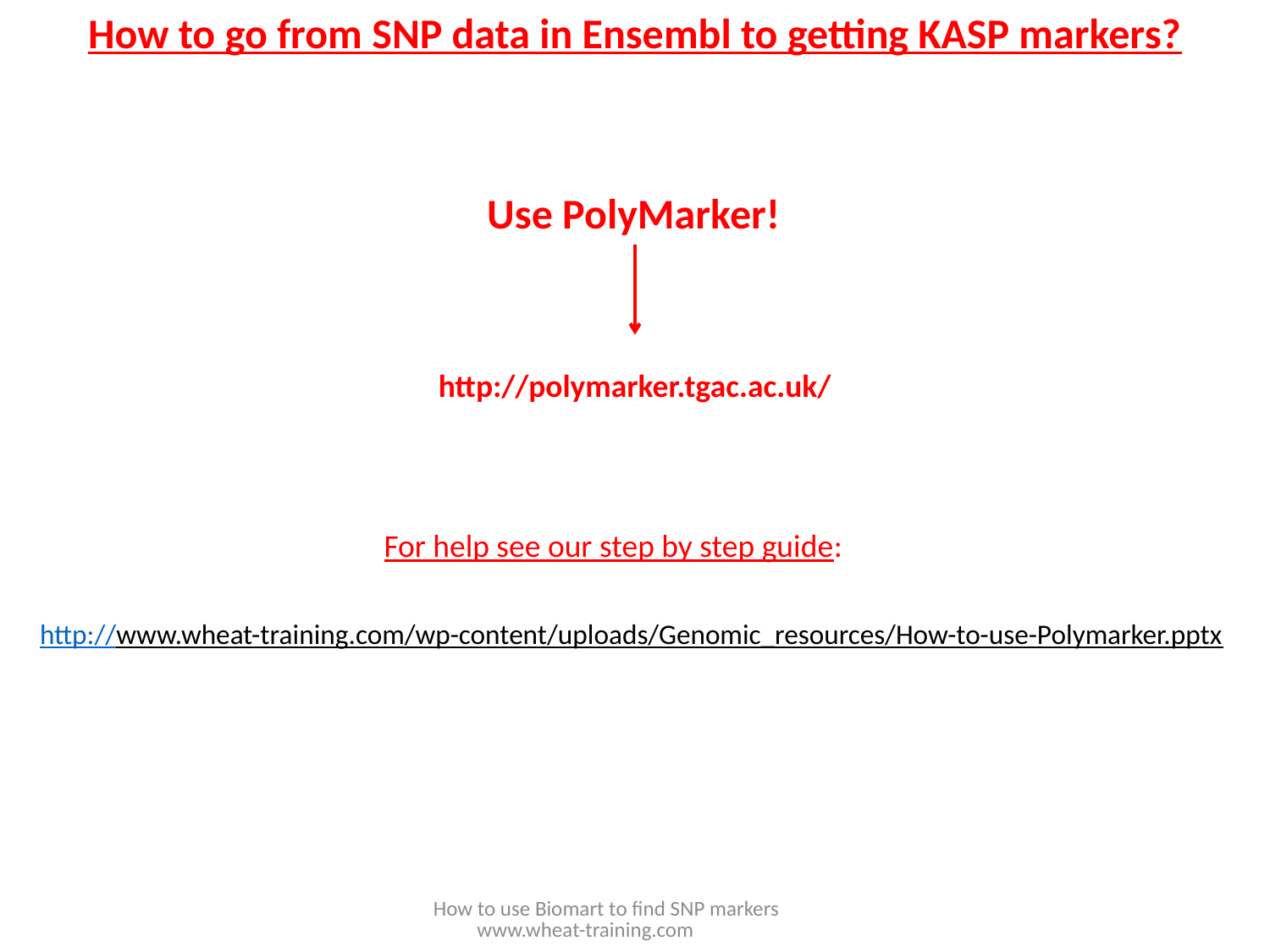

How to go from SNP data in Ensembl to getting KASP markers?
Use PolyMarker!
http://polymarker.tgac.ac.uk/
For help see our step by step guide:
http://www.wheat-training.com/wp-content/uploads/Genomic_resources/How-to-use-Polymarker.pptx
How to use Biomart to find SNP markers                    www.wheat-training.com